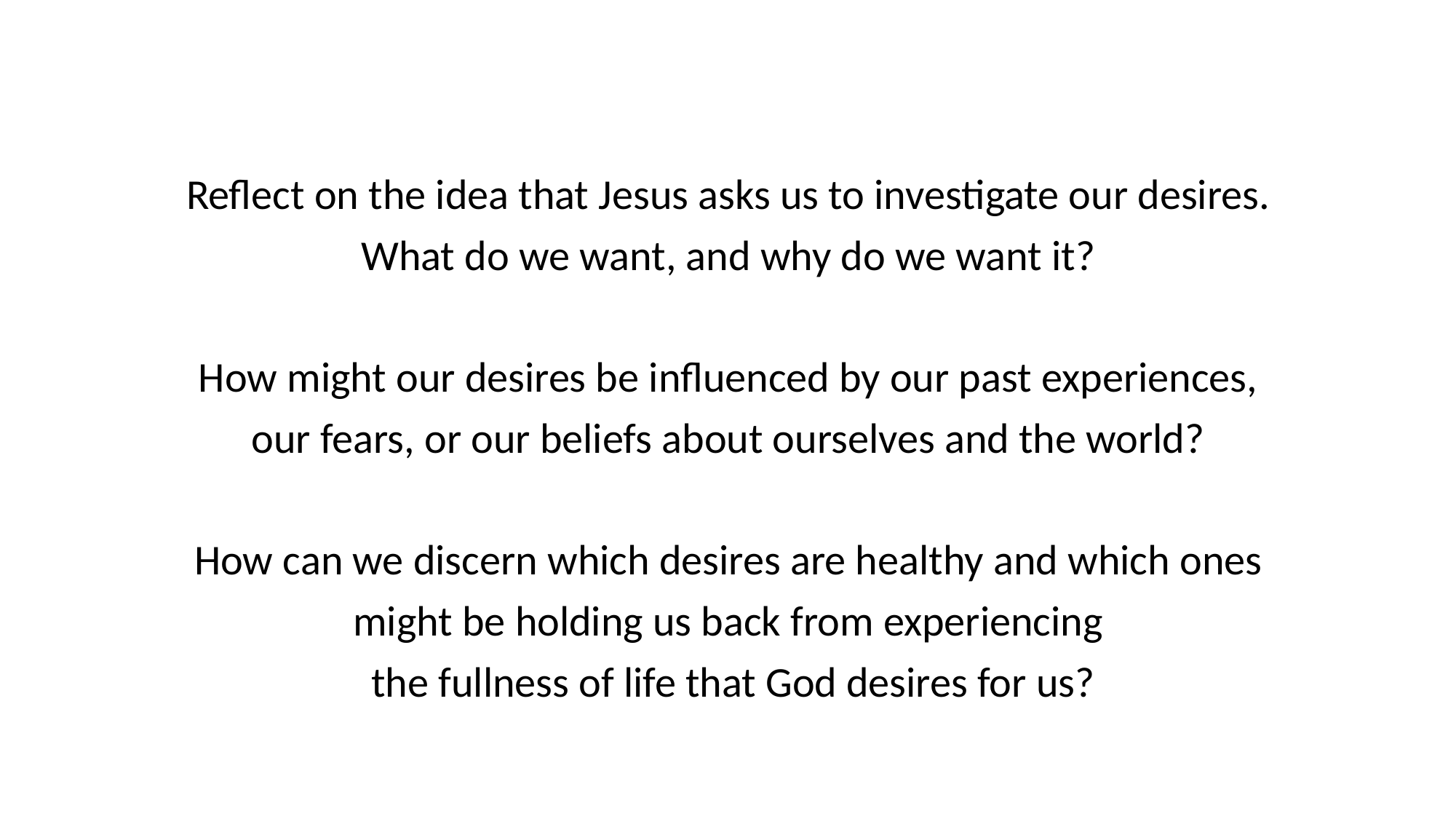

Reflect on the idea that Jesus asks us to investigate our desires.
What do we want, and why do we want it?

How might our desires be influenced by our past experiences,
our fears, or our beliefs about ourselves and the world?

How can we discern which desires are healthy and which ones
might be holding us back from experiencing
the fullness of life that God desires for us?